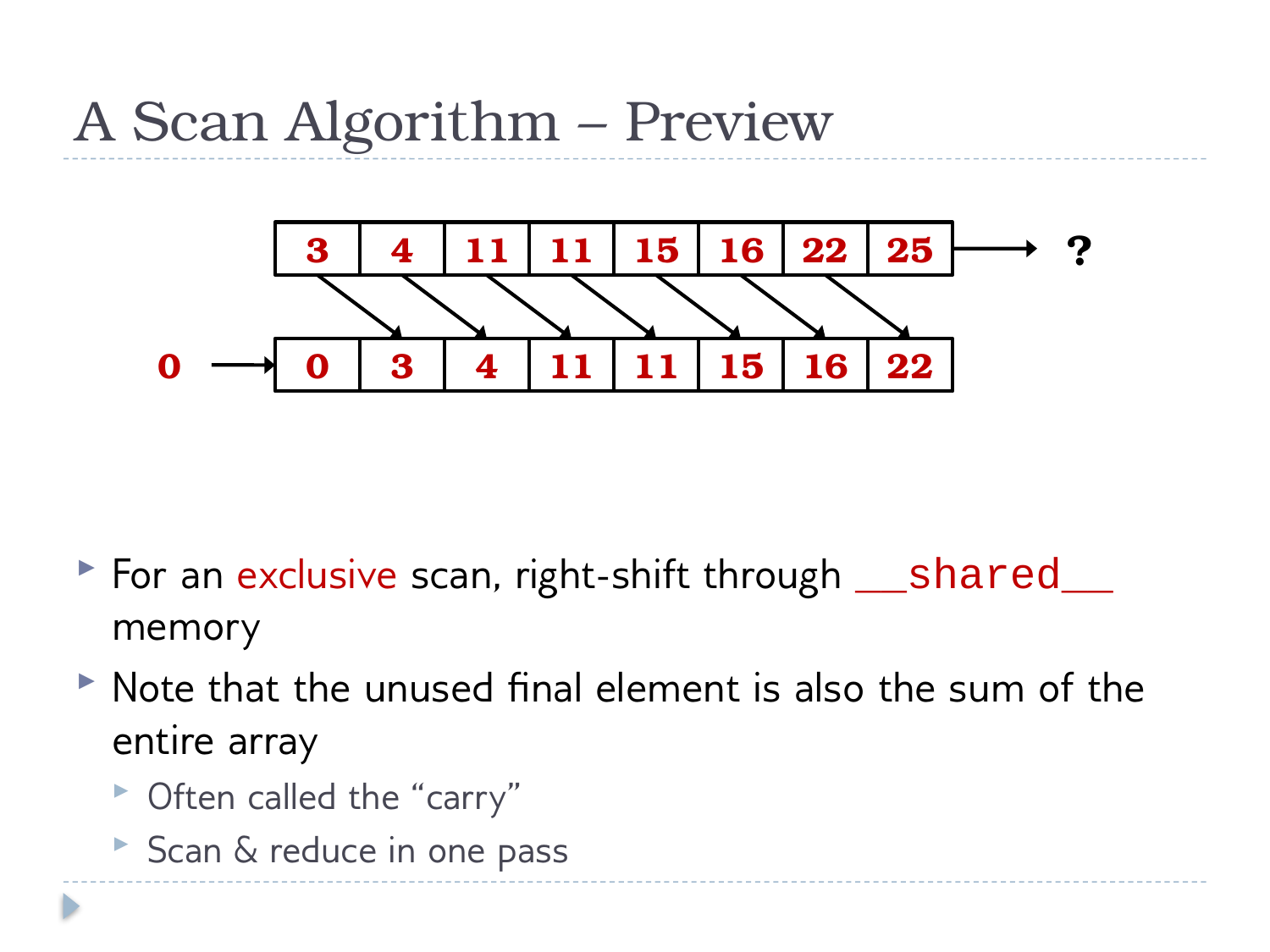

# A Scan Algorithm – Preview
3
4
11
11
15
16
22
25
?
0
0
3
4
11
11
15
16
22
For an exclusive scan, right-shift through __shared__ memory
Note that the unused final element is also the sum of the entire array
Often called the “carry”
Scan & reduce in one pass